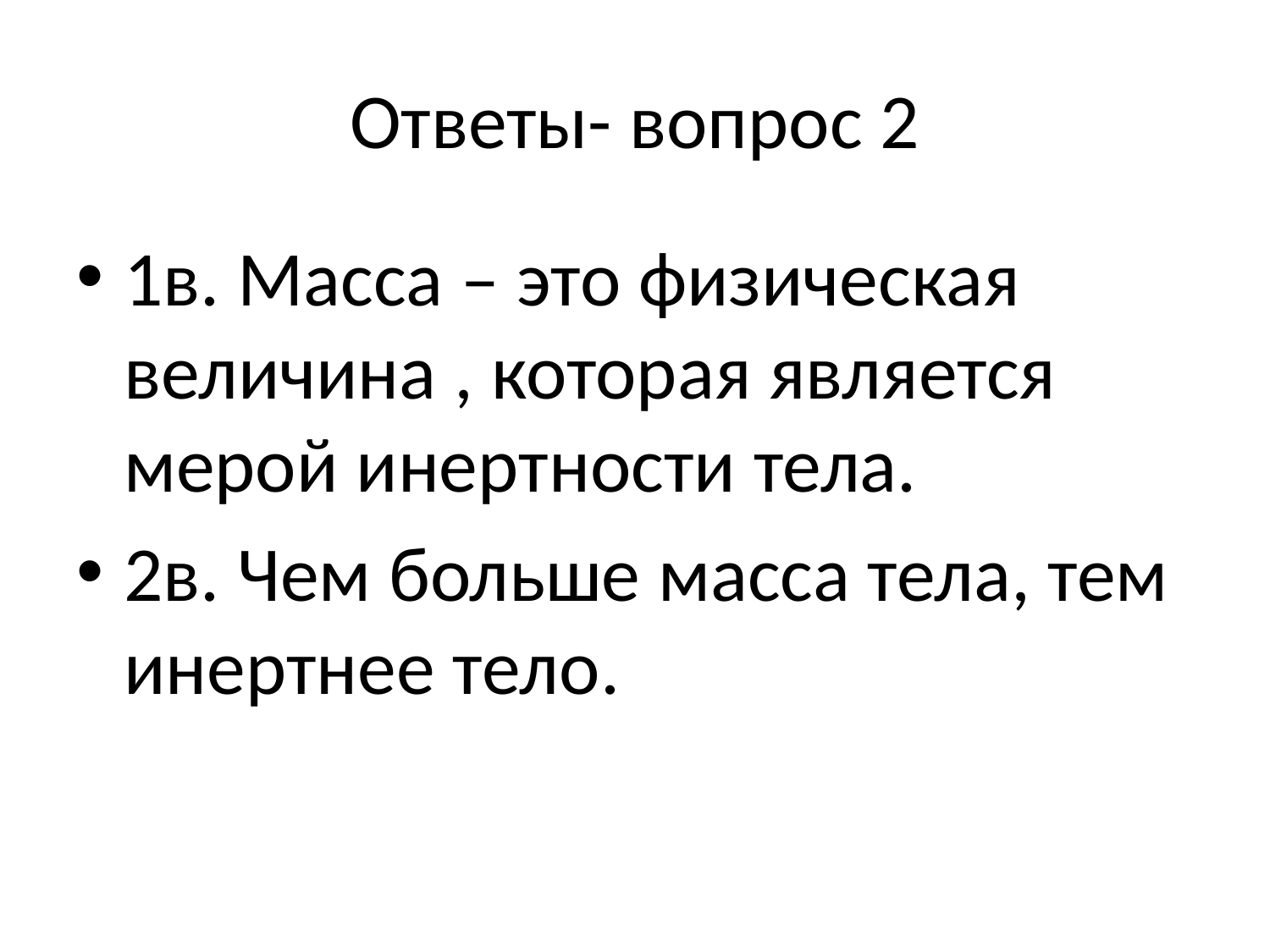

# Ответы- вопрос 2
1в. Масса – это физическая величина , которая является мерой инертности тела.
2в. Чем больше масса тела, тем инертнее тело.